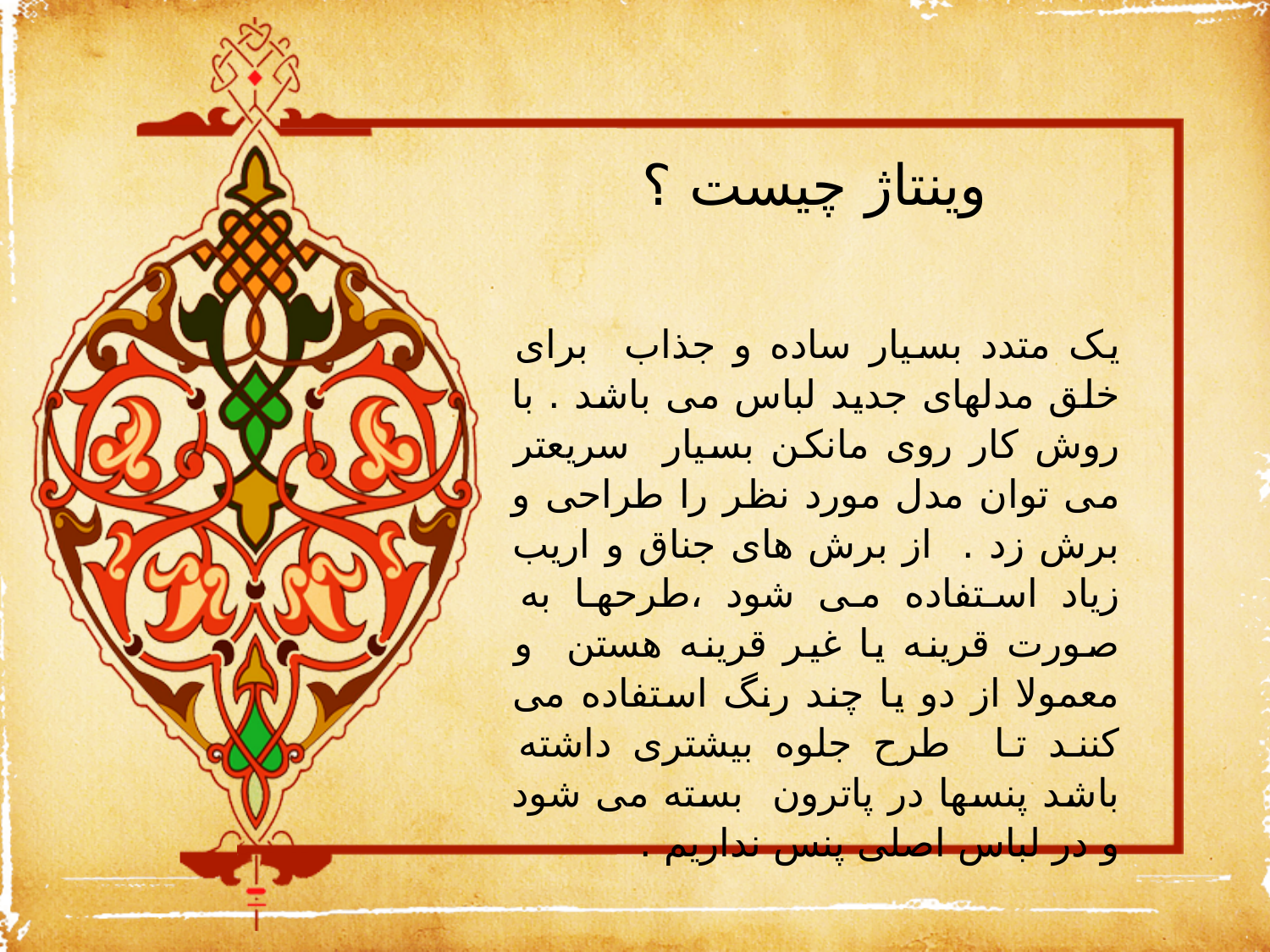

وینتاژ چیست ؟

یک متدد بسیار ساده و جذاب  برای خلق مدلهای جدید لباس می باشد . با روش کار روی مانکن بسیار  سریعتر می توان مدل مورد نظر را طراحی و برش زد .  از برش های جناق و اریب زیاد استفاده می شود ،طرحها به صورت قرینه یا غیر قرینه هستن  و معمولا از دو یا چند رنگ استفاده می کنند تا  طرح جلوه بیشتری داشته باشد پنسها در پاترون  بسته می شود و در لباس اصلی پنس نداریم .